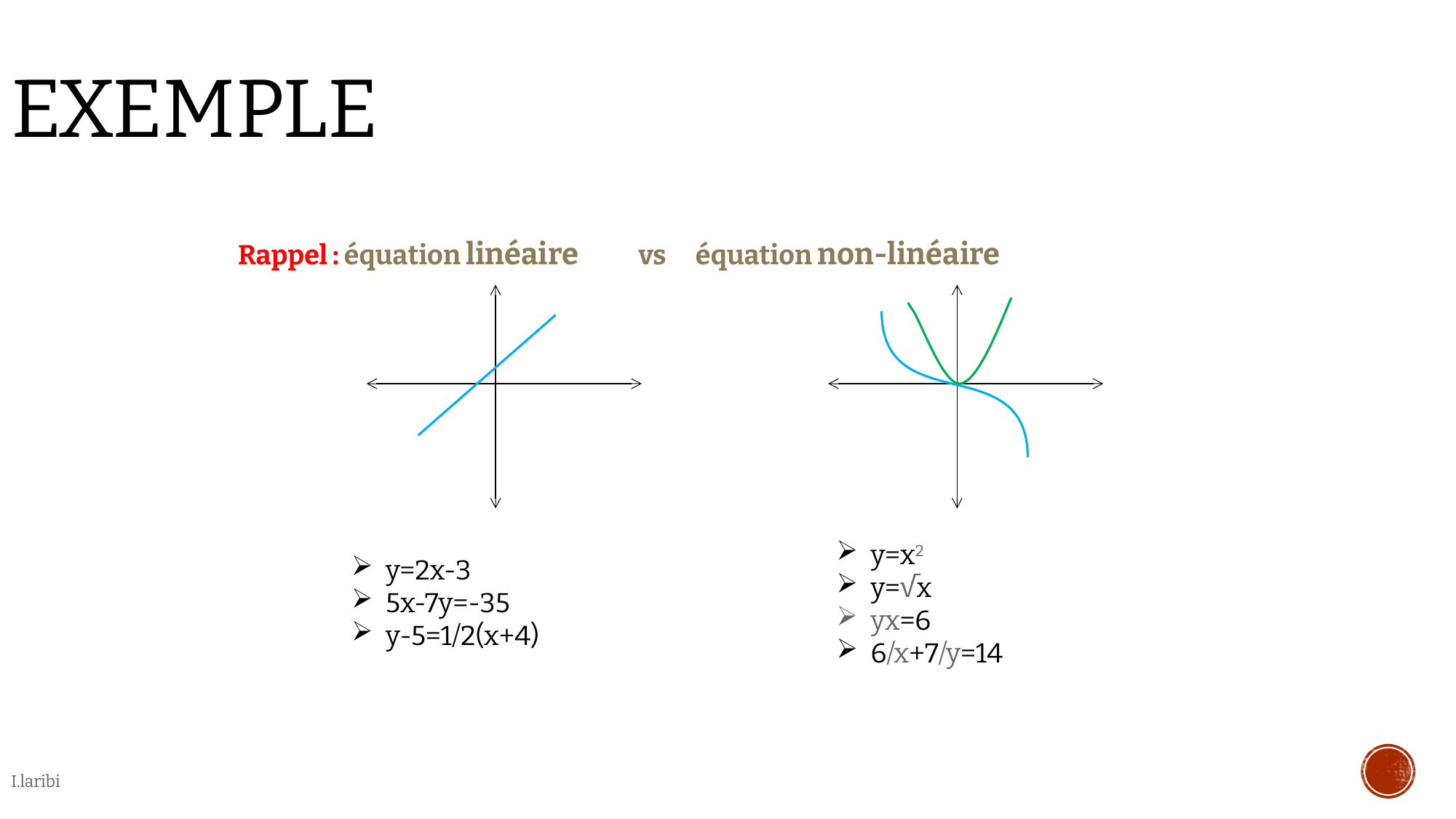

Exemple
Rappel : équation linéaire           vs      équation non-linéaire

y=x2
y=√x
yx=6
6/x+7/y=14
y=2x-3
5x-7y=-35
y-5=1/2(x+4)
I.laribi
6